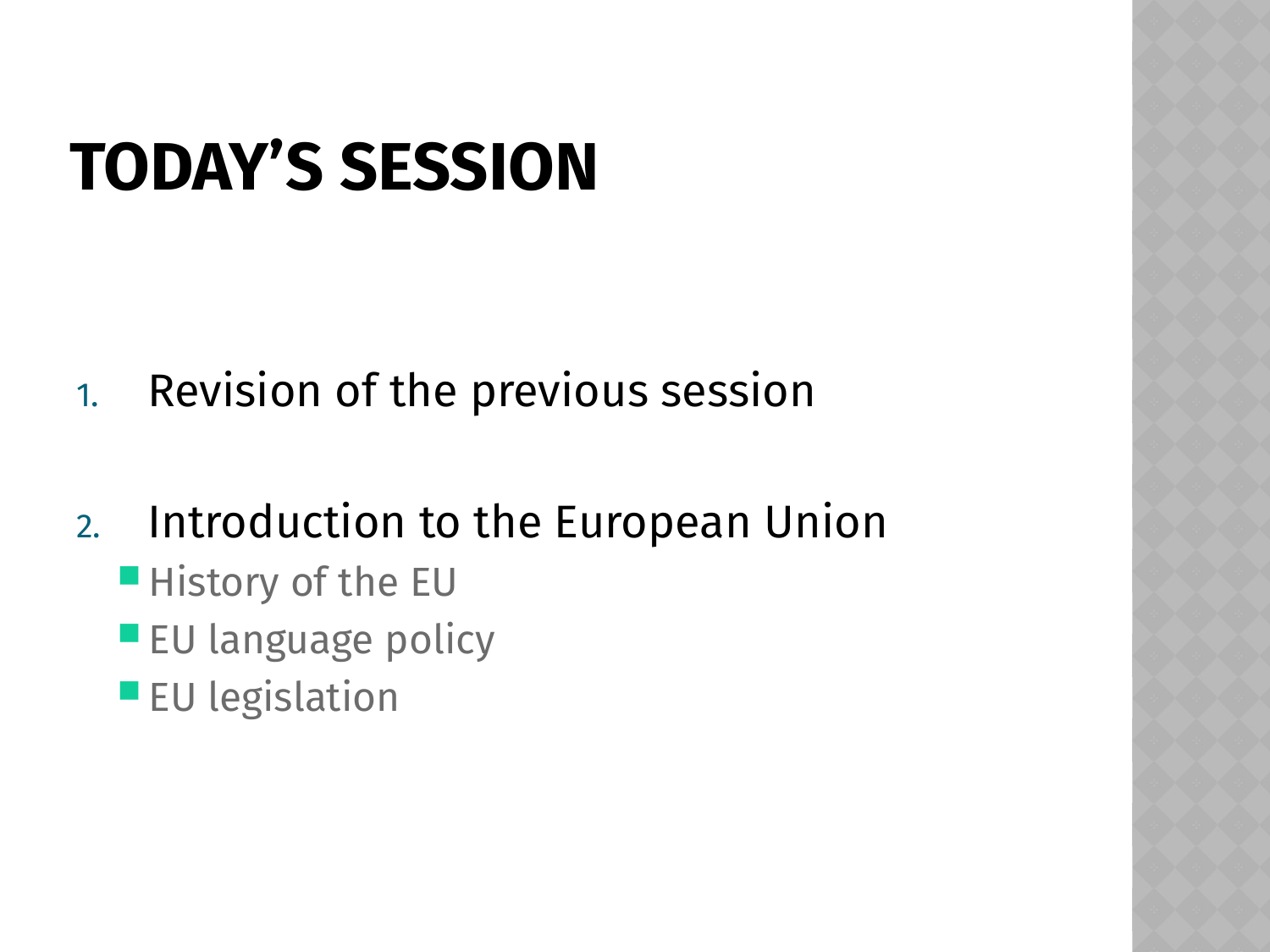

# Today’s session

Revision of the previous session

Introduction to the European Union
History of the EU
EU language policy
EU legislation